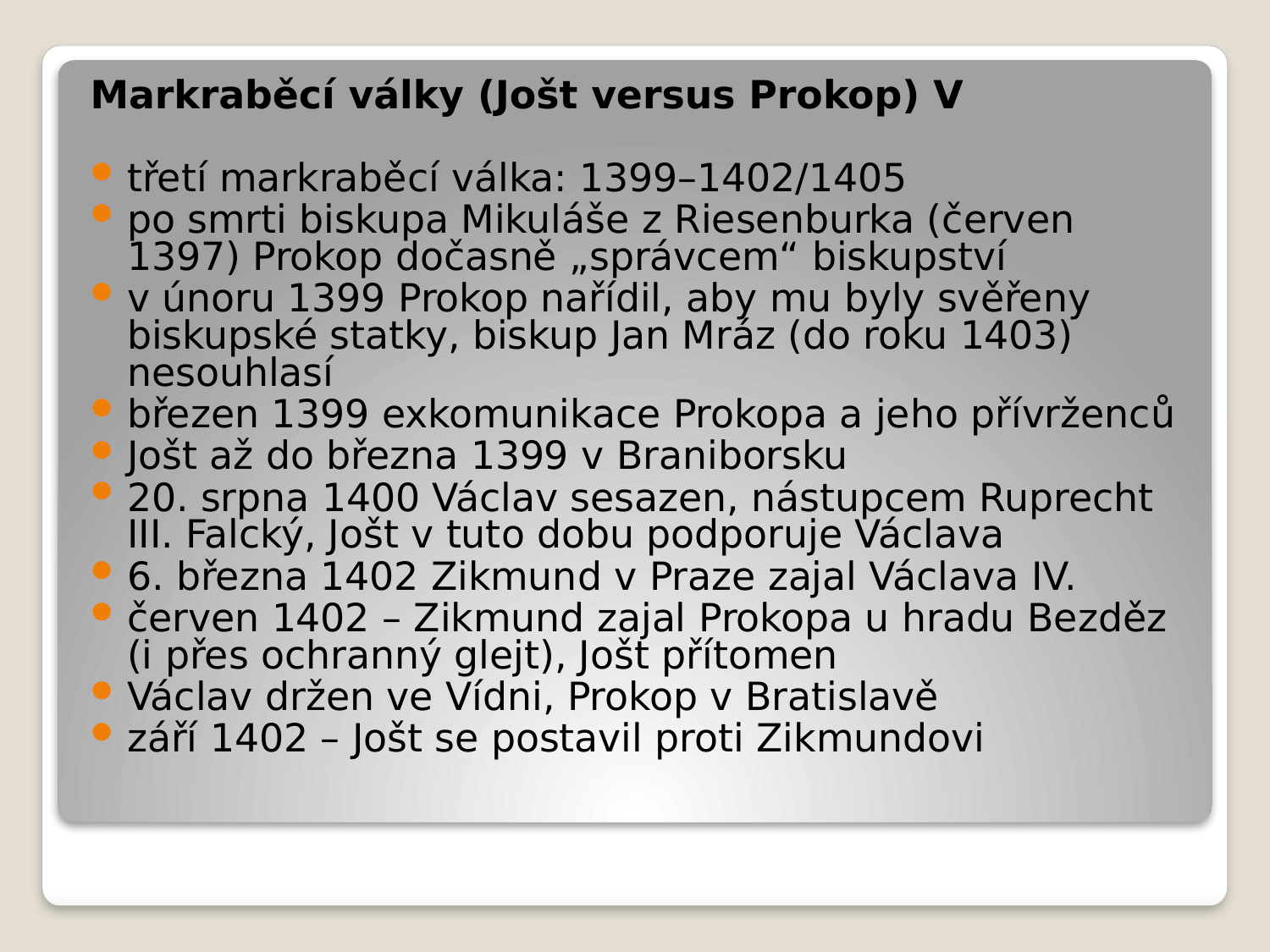

Markraběcí války (Jošt versus Prokop) V

třetí markraběcí válka: 1399–1402/1405
po smrti biskupa Mikuláše z Riesenburka (červen 1397) Prokop dočasně „správcem“ biskupství
v únoru 1399 Prokop nařídil, aby mu byly svěřeny biskupské statky, biskup Jan Mráz (do roku 1403) nesouhlasí
březen 1399 exkomunikace Prokopa a jeho přívrženců
Jošt až do března 1399 v Braniborsku
20. srpna 1400 Václav sesazen, nástupcem Ruprecht III. Falcký, Jošt v tuto dobu podporuje Václava
6. března 1402 Zikmund v Praze zajal Václava IV.
červen 1402 – Zikmund zajal Prokopa u hradu Bezděz (i přes ochranný glejt), Jošt přítomen
Václav držen ve Vídni, Prokop v Bratislavě
září 1402 – Jošt se postavil proti Zikmundovi
#